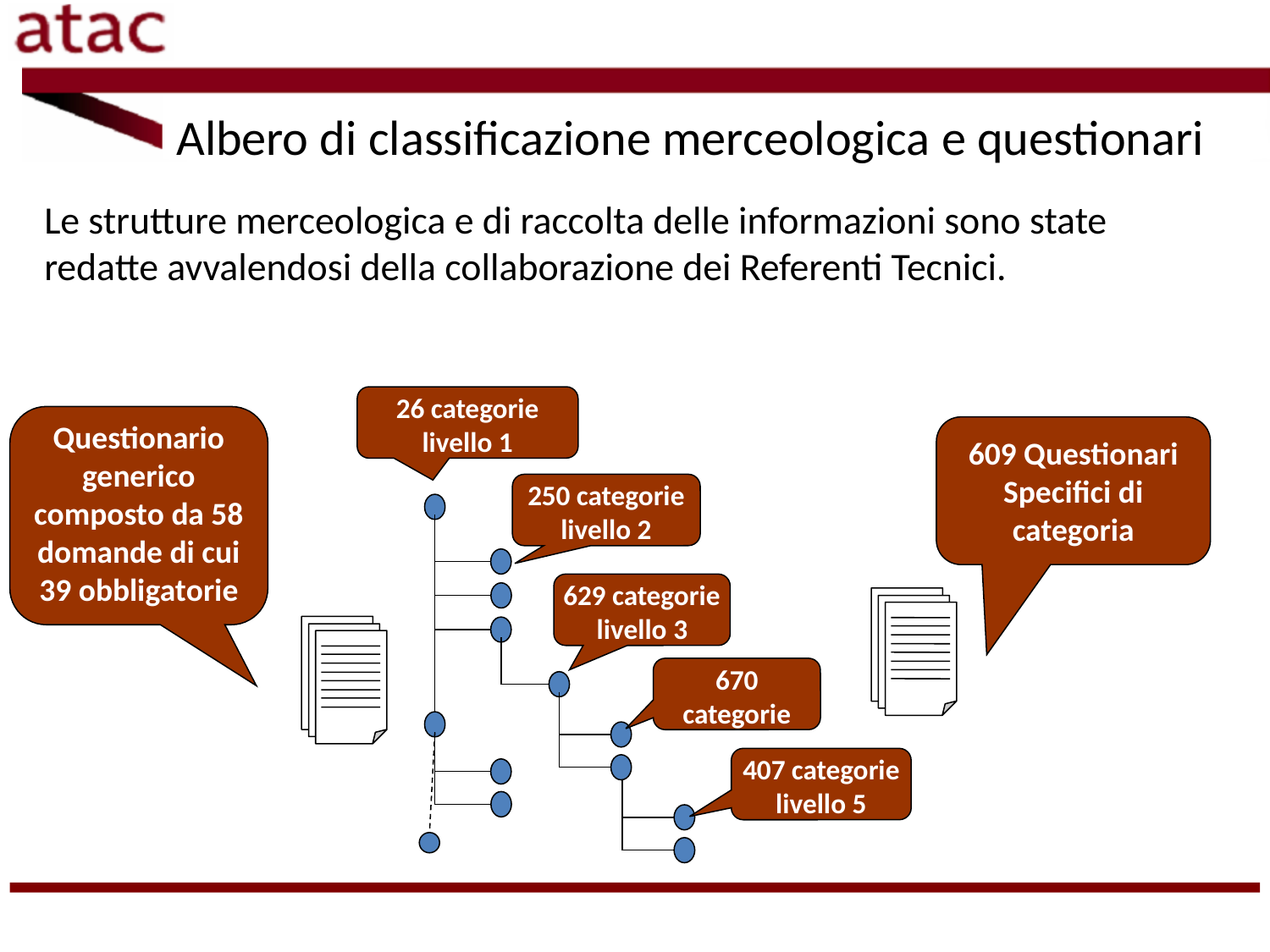

Albero di classificazione merceologica e questionari
Le strutture merceologica e di raccolta delle informazioni sono state redatte avvalendosi della collaborazione dei Referenti Tecnici.
26 categorie livello 1
Questionario generico composto da 58 domande di cui 39 obbligatorie
609 Questionari Specifici di categoria
250 categorie livello 2

629 categorie livello 3

670 categorie livello 4

407 categorie livello 5